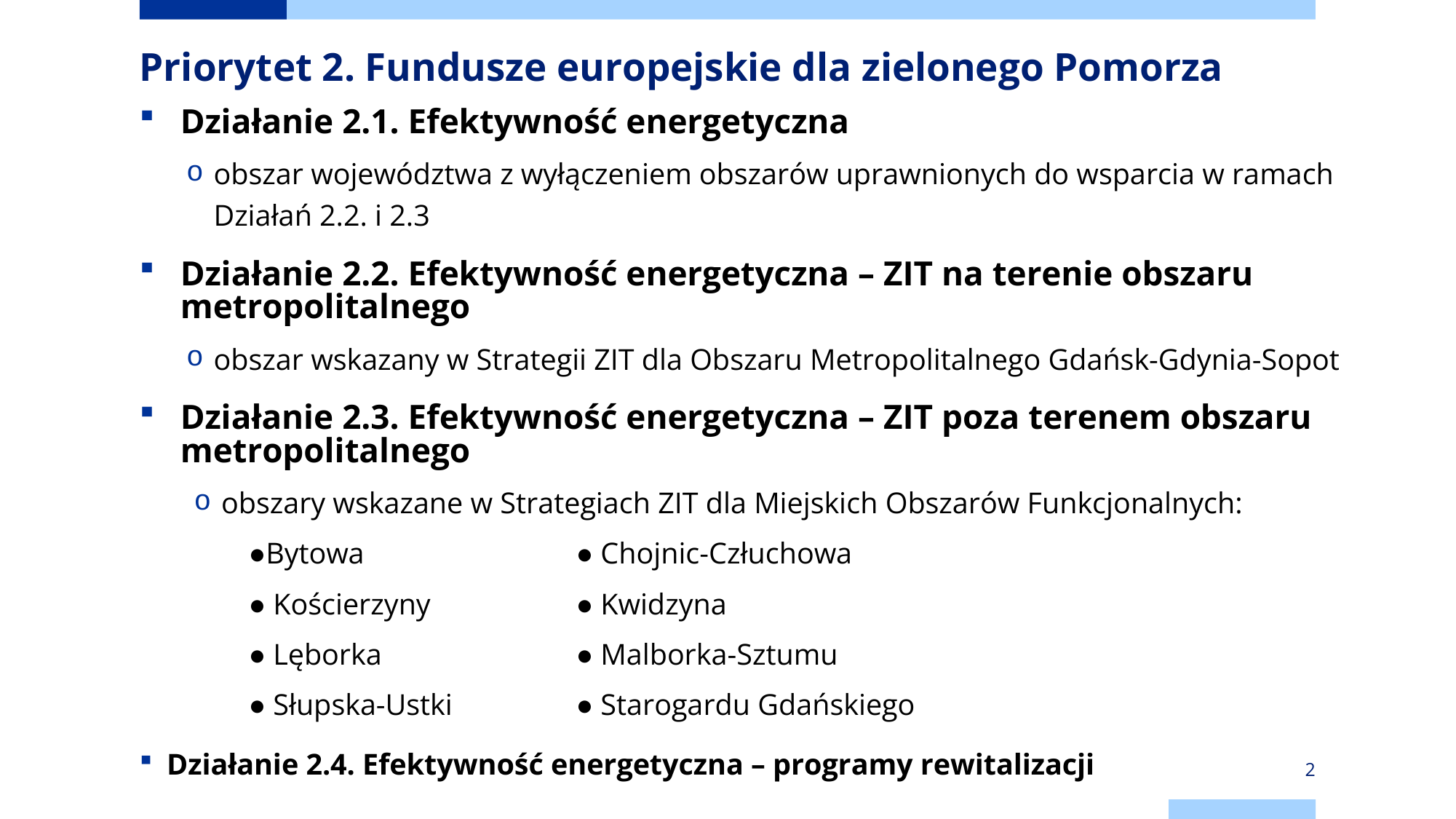

# Priorytet 2. Fundusze europejskie dla zielonego Pomorza
Działanie 2.1. Efektywność energetyczna
obszar województwa z wyłączeniem obszarów uprawnionych do wsparcia w ramach Działań 2.2. i 2.3
Działanie 2.2. Efektywność energetyczna – ZIT na terenie obszaru metropolitalnego
obszar wskazany w Strategii ZIT dla Obszaru Metropolitalnego Gdańsk-Gdynia-Sopot
Działanie 2.3. Efektywność energetyczna – ZIT poza terenem obszaru metropolitalnego
obszary wskazane w Strategiach ZIT dla Miejskich Obszarów Funkcjonalnych:
●Bytowa		● Chojnic-Człuchowa
● Kościerzyny		● Kwidzyna
● Lęborka		● Malborka-Sztumu
● Słupska-Ustki		● Starogardu Gdańskiego
Działanie 2.4. Efektywność energetyczna – programy rewitalizacji

2